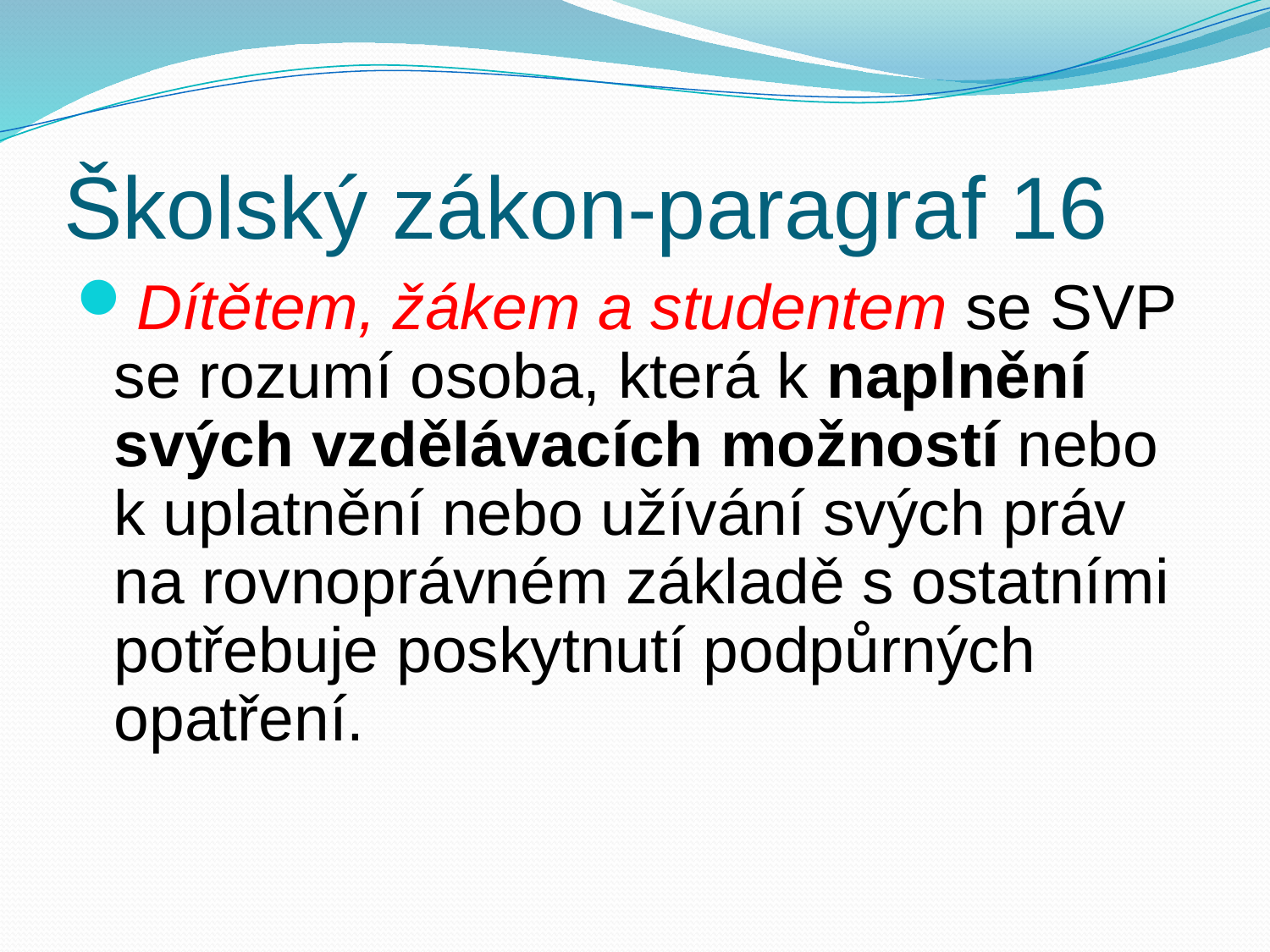

# Školský zákon-paragraf 16
Dítětem, žákem a studentem se SVP se rozumí osoba, která k naplnění svých vzdělávacích možností nebo k uplatnění nebo užívání svých práv na rovnoprávném základě s ostatními potřebuje poskytnutí podpůrných opatření.